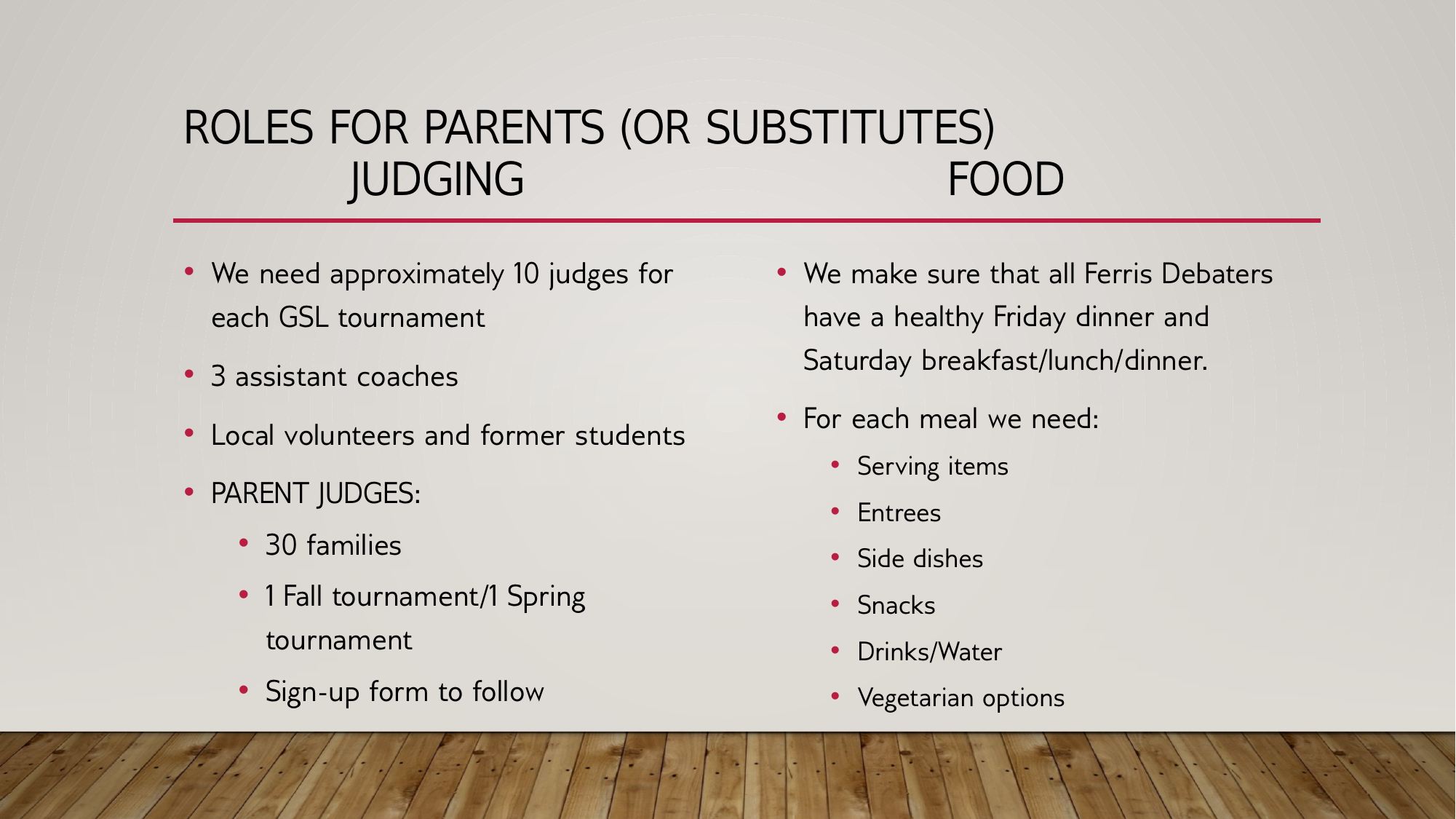

# Roles for parents (or Substitutes) Judging				Food
We need approximately 10 judges for each GSL tournament
3 assistant coaches
Local volunteers and former students
PARENT JUDGES:
30 families
1 Fall tournament/1 Spring tournament
Sign-up form to follow

We make sure that all Ferris Debaters have a healthy Friday dinner and Saturday breakfast/lunch/dinner.
For each meal we need:
Serving items
Entrees
Side dishes
Snacks
Drinks/Water
Vegetarian options